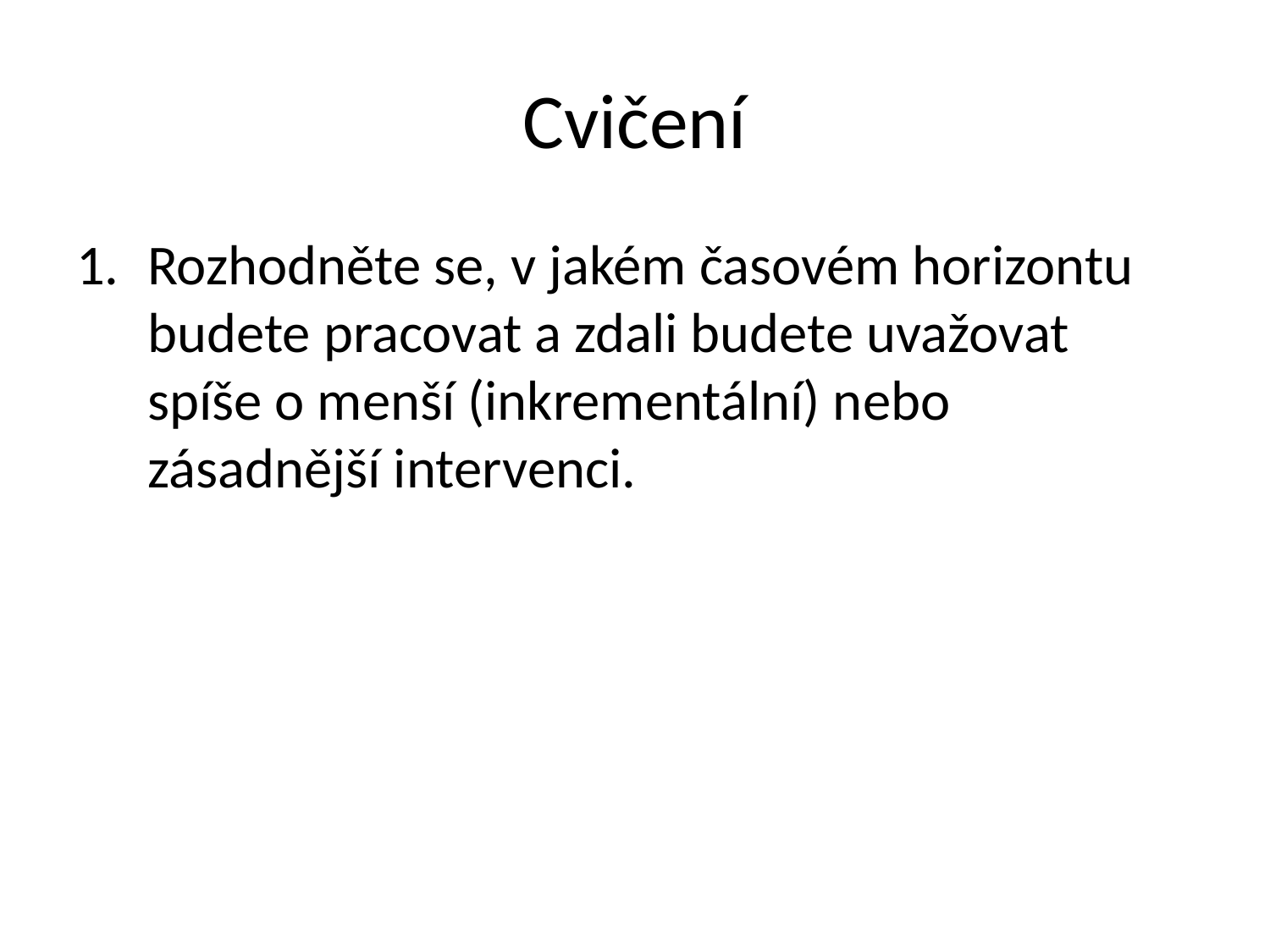

# Cvičení
Rozhodněte se, v jakém časovém horizontu budete pracovat a zdali budete uvažovat spíše o menší (inkrementální) nebo zásadnější intervenci.